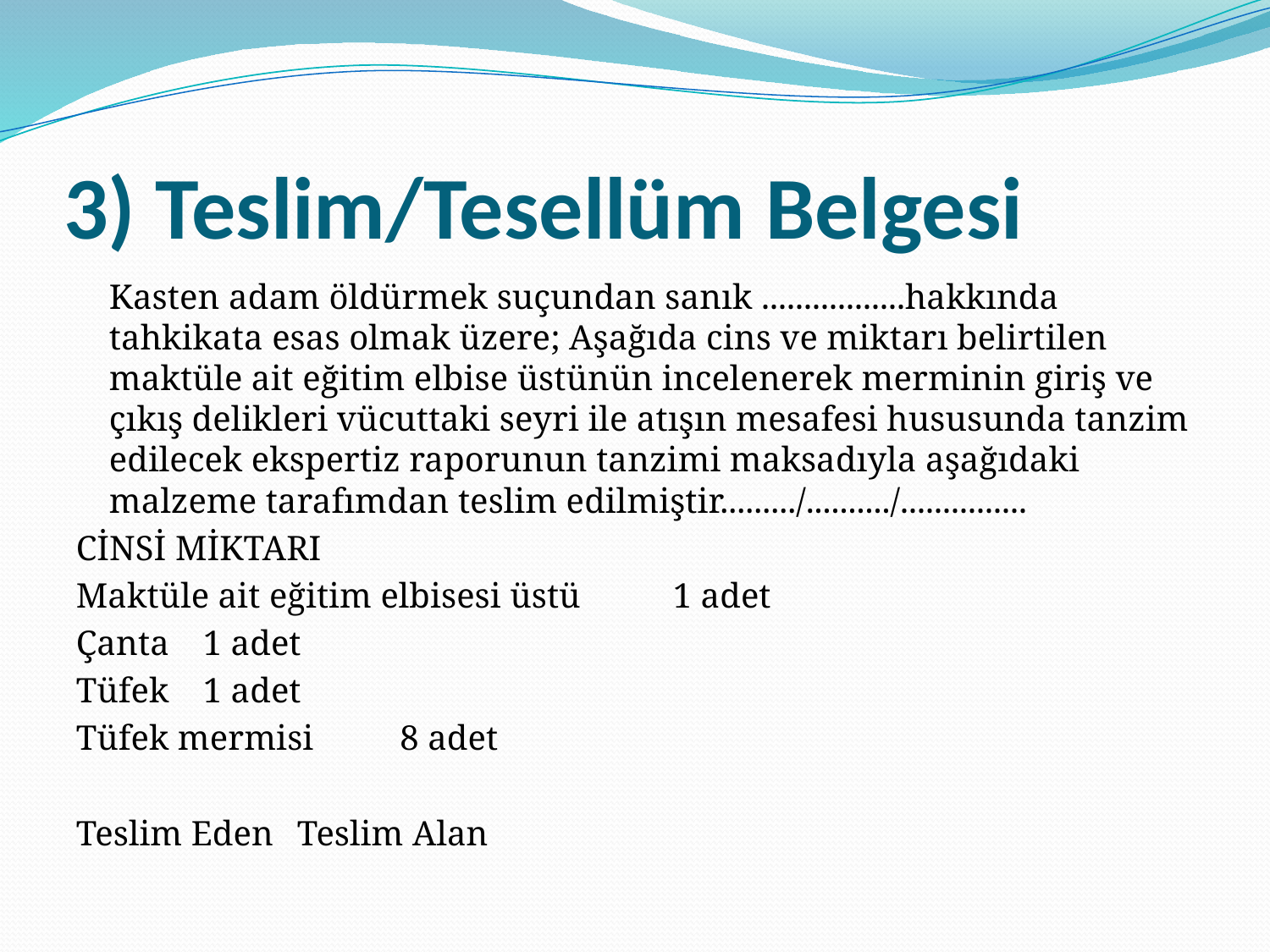

# 3) Teslim/Tesellüm Belgesi
		Kasten adam öldürmek suçundan sanık .................hakkında tahkikata esas olmak üzere; Aşağıda cins ve miktarı belirtilen maktüle ait eğitim elbise üstünün incelenerek merminin giriş ve çıkış delikleri vücuttaki seyri ile atışın mesafesi hususunda tanzim edilecek ekspertiz raporunun tanzimi maksadıyla aşağıdaki malzeme tarafımdan teslim edilmiştir........./........../...............
CİNSİ MİKTARI
Maktüle ait eğitim elbisesi üstü 		1 adet
Çanta 						1 adet
Tüfek 						1 adet
Tüfek mermisi					 8 adet

Teslim Eden 					Teslim Alan